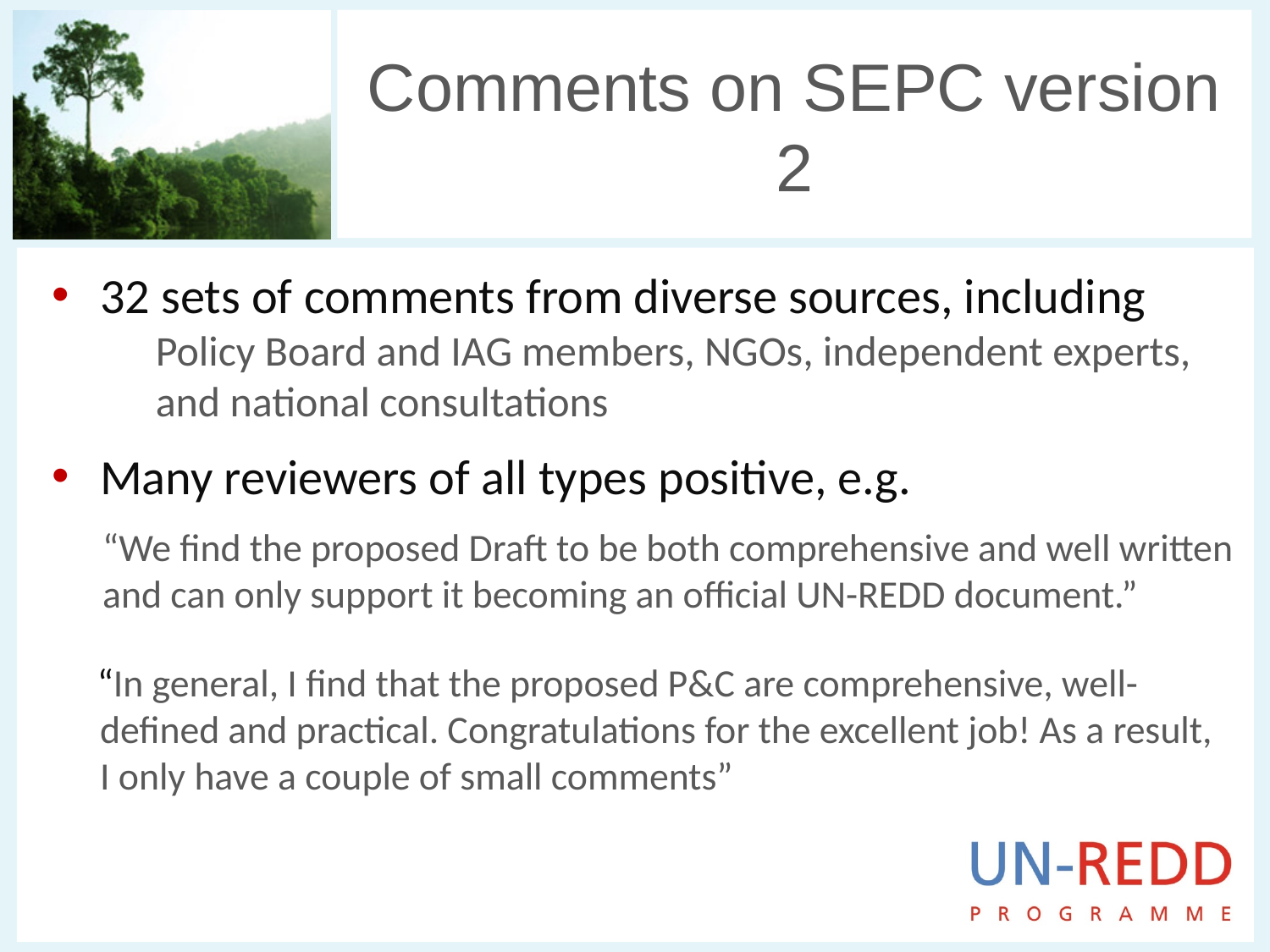

# Comments on SEPC version 2
32 sets of comments from diverse sources, including
	Policy Board and IAG members, NGOs, independent experts, and national consultations
Many reviewers of all types positive, e.g.
“We find the proposed Draft to be both comprehensive and well written and can only support it becoming an official UN-REDD document.”

“In general, I find that the proposed P&C are comprehensive, well-defined and practical. Congratulations for the excellent job! As a result,
I only have a couple of small comments”